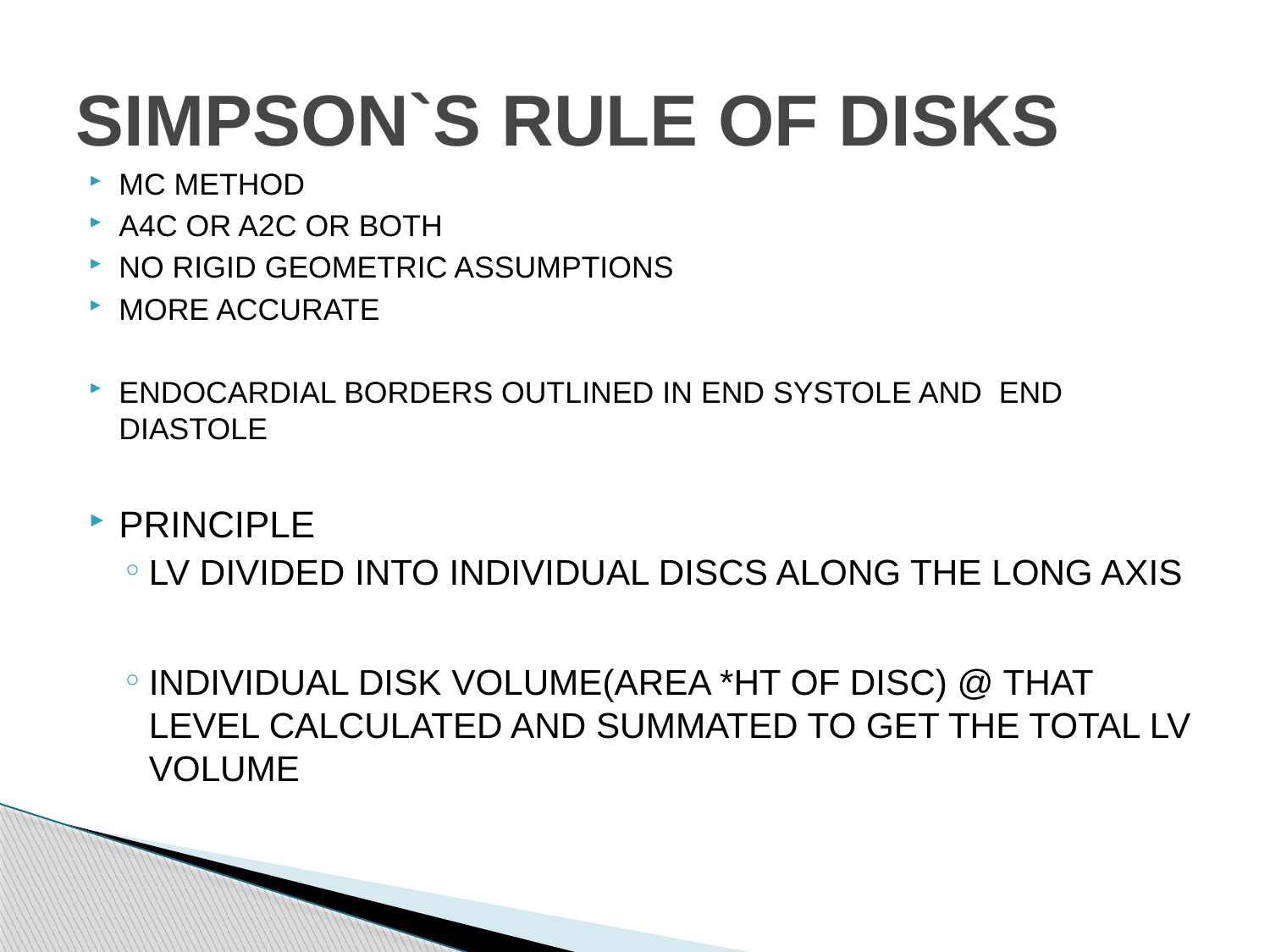

# SIMPSON`S RULE OF DISKS
MC METHOD
A4C OR A2C OR BOTH
NO RIGID GEOMETRIC ASSUMPTIONS
MORE ACCURATE

ENDOCARDIAL BORDERS OUTLINED IN END SYSTOLE AND  END DIASTOLE

PRINCIPLE
LV DIVIDED INTO INDIVIDUAL DISCS ALONG THE LONG AXIS

INDIVIDUAL DISK VOLUME(AREA *HT OF DISC) @ THAT LEVEL CALCULATED AND SUMMATED TO GET THE TOTAL LV VOLUME